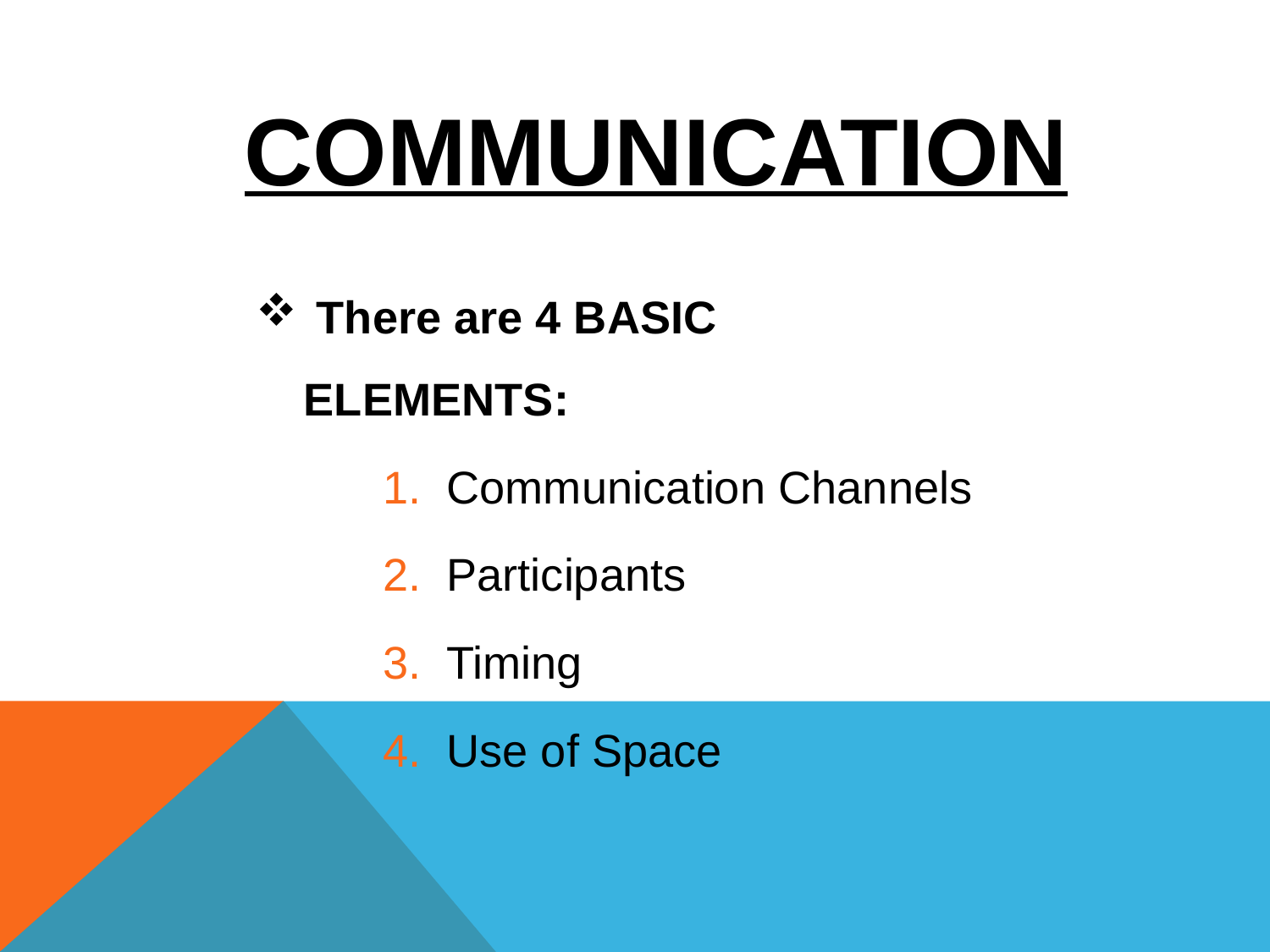

# Communication
 There are 4 BASIC ELEMENTS:
Communication Channels
Participants
Timing
Use of Space